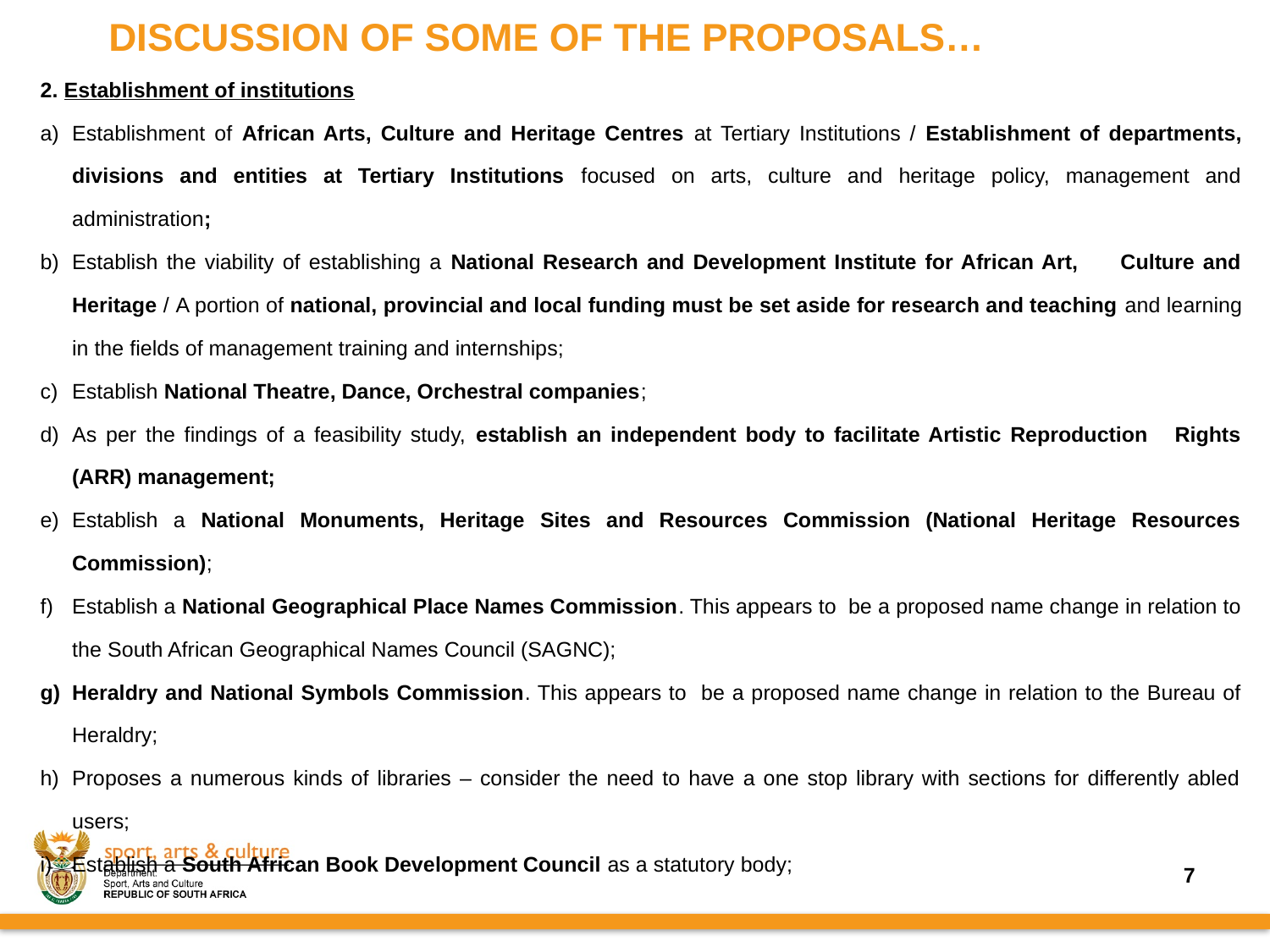

# DISCUSSION OF SOME OF THE PROPOSALS…
2. Establishment of institutions
Establishment of African Arts, Culture and Heritage Centres at Tertiary Institutions / Establishment of departments, divisions and entities at Tertiary Institutions focused on arts, culture and heritage policy, management and administration;
Establish the viability of establishing a National Research and Development Institute for African Art,     Culture and Heritage / A portion of national, provincial and local funding must be set aside for research and teaching and learning in the fields of management training and internships;
Establish National Theatre, Dance, Orchestral companies;
As per the findings of a feasibility study, establish an independent body to facilitate Artistic Reproduction   Rights (ARR) management;
Establish a National Monuments, Heritage Sites and Resources Commission (National Heritage Resources Commission);
Establish a National Geographical Place Names Commission. This appears to  be a proposed name change in relation to the South African Geographical Names Council (SAGNC);
Heraldry and National Symbols Commission. This appears to  be a proposed name change in relation to the Bureau of Heraldry;
Proposes a numerous kinds of libraries – consider the need to have a one stop library with sections for differently abled users;
Establish a South African Book Development Council as a statutory body;

7